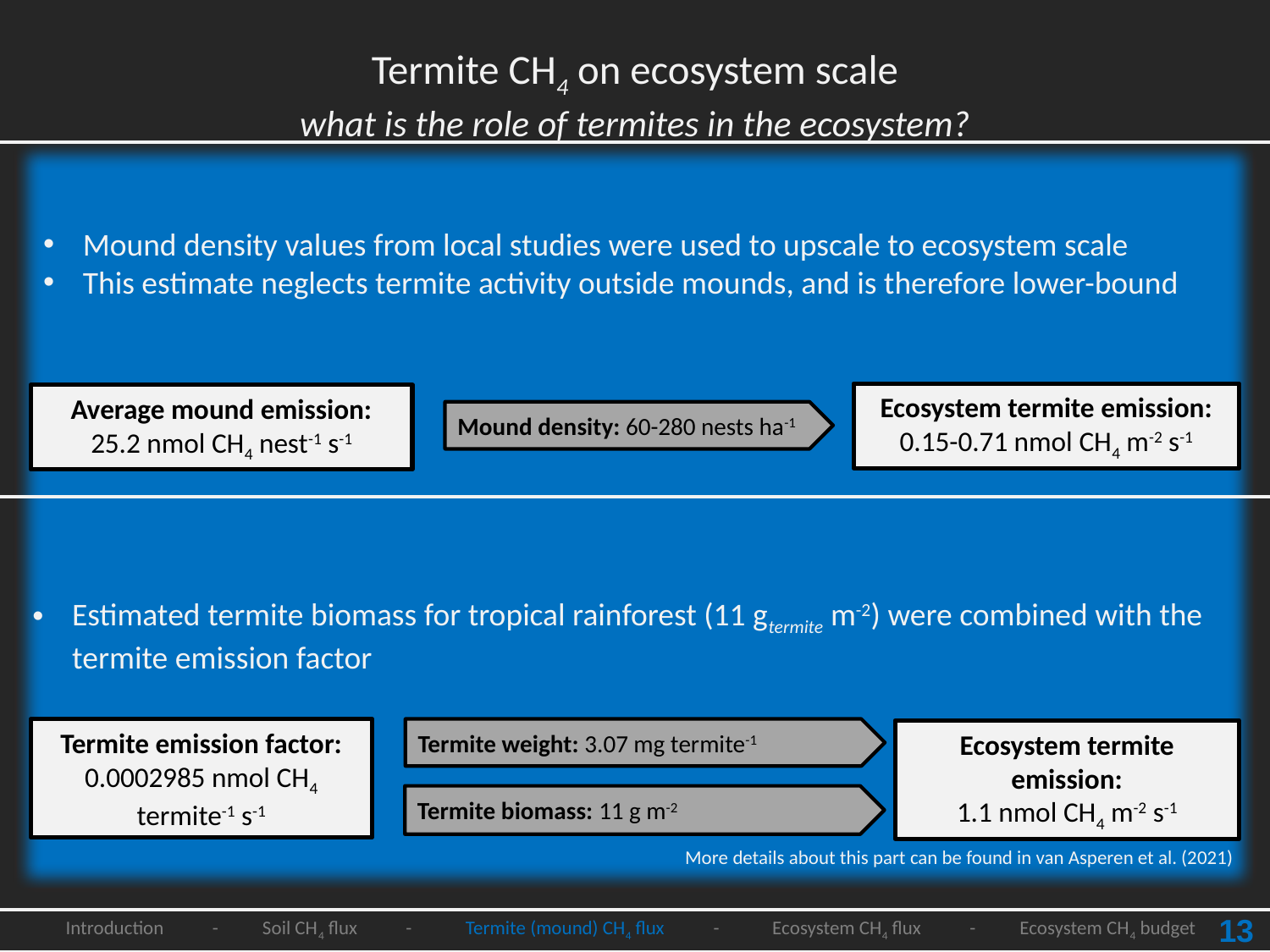

Termite CH4 on ecosystem scale
what is the role of termites in the ecosystem?

Mound density values from local studies were used to upscale to ecosystem scale
This estimate neglects termite activity outside mounds, and is therefore lower-bound
Ecosystem termite emission:
0.15-0.71 nmol CH4 m-2 s-1
Average mound emission:
25.2 nmol CH4 nest-1 s-1
Mound density: 60-280 nests ha-1

Estimated termite biomass for tropical rainforest (11 gtermite m-2) were combined with the termite emission factor

Termite emission factor:
0.0002985 nmol CH4 termite-1 s-1
Termite weight: 3.07 mg termite-1
Ecosystem termite emission:
1.1 nmol CH4 m-2 s-1
Termite biomass: 11 g m-2
More details about this part can be found in van Asperen et al. (2021)
13
            Introduction           -          Soil CH4 flux           -            Termite (mound) CH4 flux           -            Ecosystem CH4 flux           -          Ecosystem CH4 budget